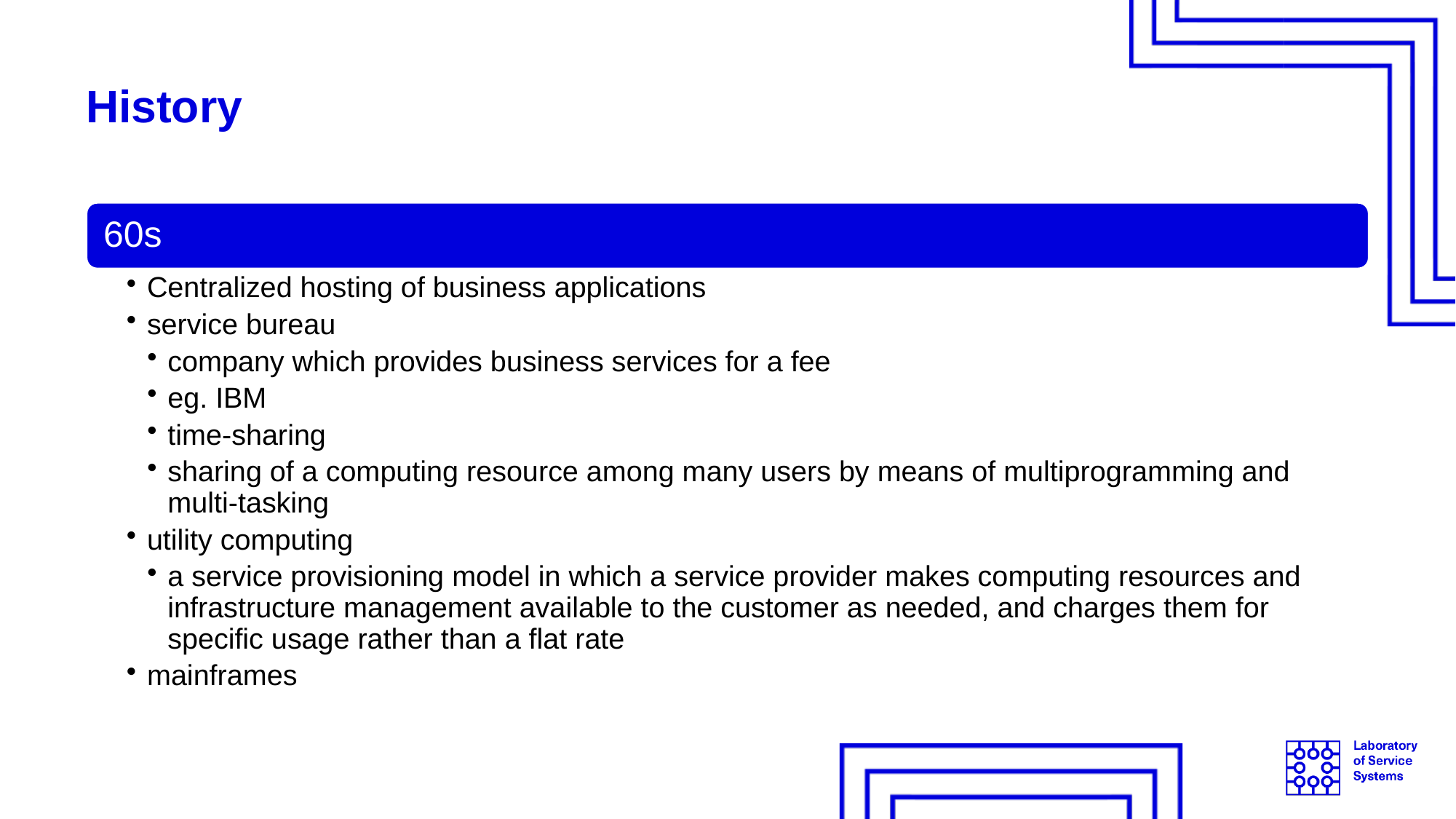

# History
60s
Centralized hosting of business applications
service bureau
company which provides business services for a fee
eg. IBM
time-sharing
sharing of a computing resource among many users by means of multiprogramming and multi-tasking
utility computing
a service provisioning model in which a service provider makes computing resources and infrastructure management available to the customer as needed, and charges them for specific usage rather than a flat rate
mainframes